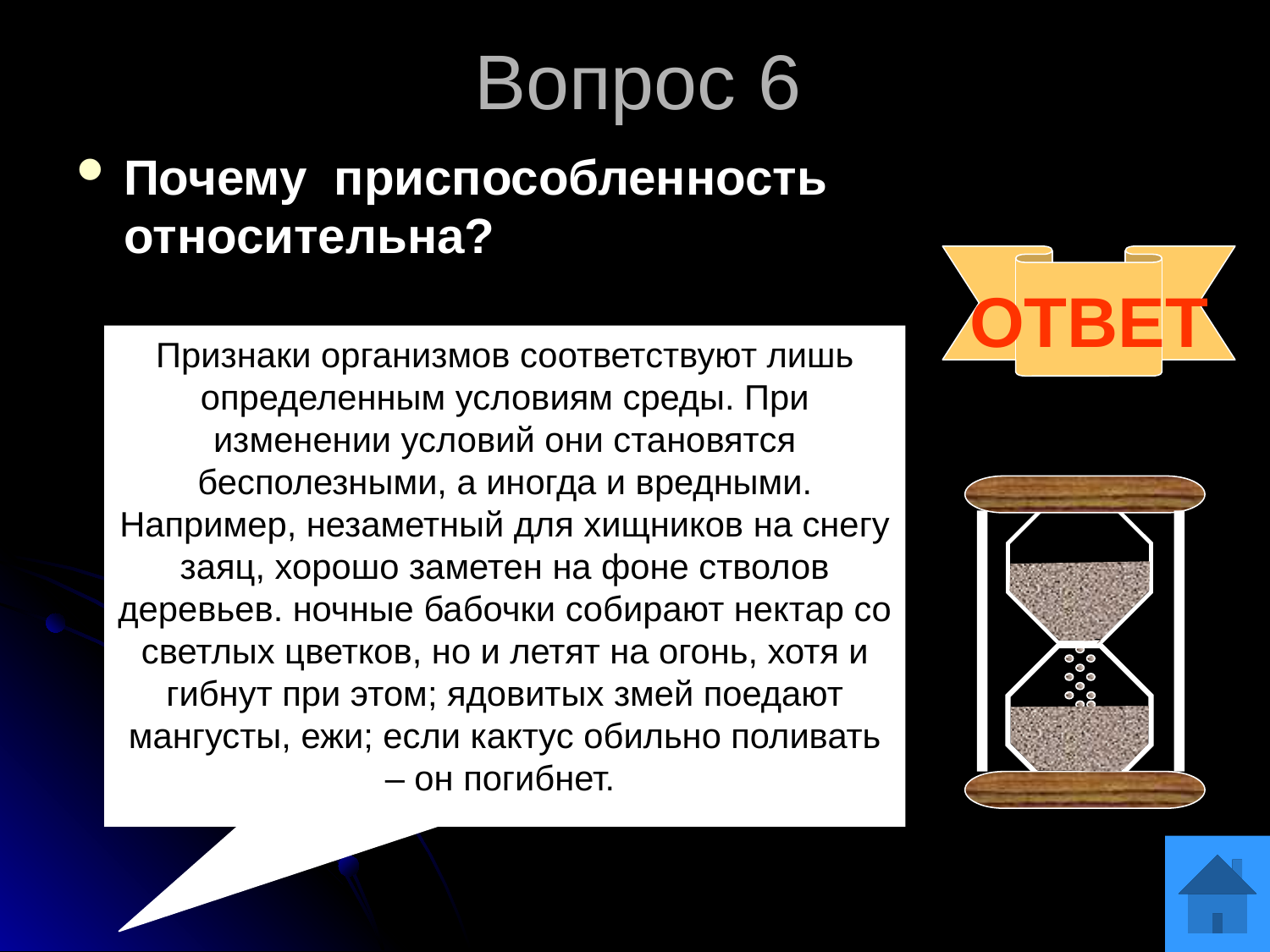

Вопрос 6
Почему  приспособленность относительна?

ОТВЕТ
Признаки организмов соответствуют лишь определенным условиям среды. При изменении условий они становятся бесполезными, а иногда и вредными. Например, незаметный для хищников на снегу заяц, хорошо заметен на фоне стволов деревьев. ночные бабочки собирают нектар со светлых цветков, но и летят на огонь, хотя и гибнут при этом; ядовитых змей поедают мангусты, ежи; если кактус обильно поливать – он погибнет.